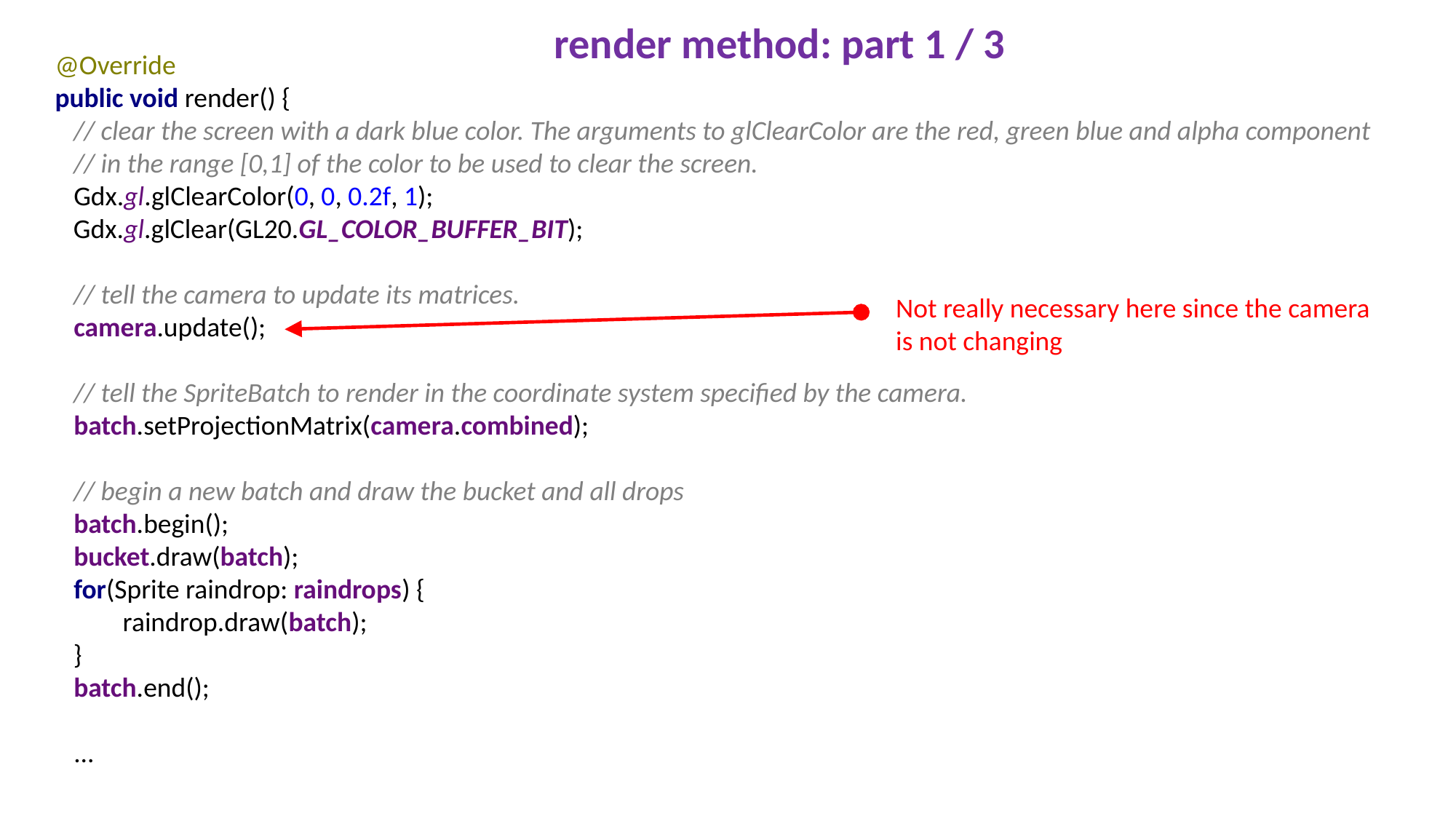

render method: part 1 / 3
@Override
public void render() {
   // clear the screen with a dark blue color. The arguments to glClearColor are the red, green blue and alpha component
   // in the range [0,1] of the color to be used to clear the screen.
   Gdx.gl.glClearColor(0, 0, 0.2f, 1);
   Gdx.gl.glClear(GL20.GL_COLOR_BUFFER_BIT);
   // tell the camera to update its matrices.
   camera.update();
   // tell the SpriteBatch to render in the coordinate system specified by the camera.
   batch.setProjectionMatrix(camera.combined);
   // begin a new batch and draw the bucket and all drops
   batch.begin();
   bucket.draw(batch);
   for(Sprite raindrop: raindrops) {
           raindrop.draw(batch);
   }
   batch.end();
   ...
Not really necessary here since the camera is not changing